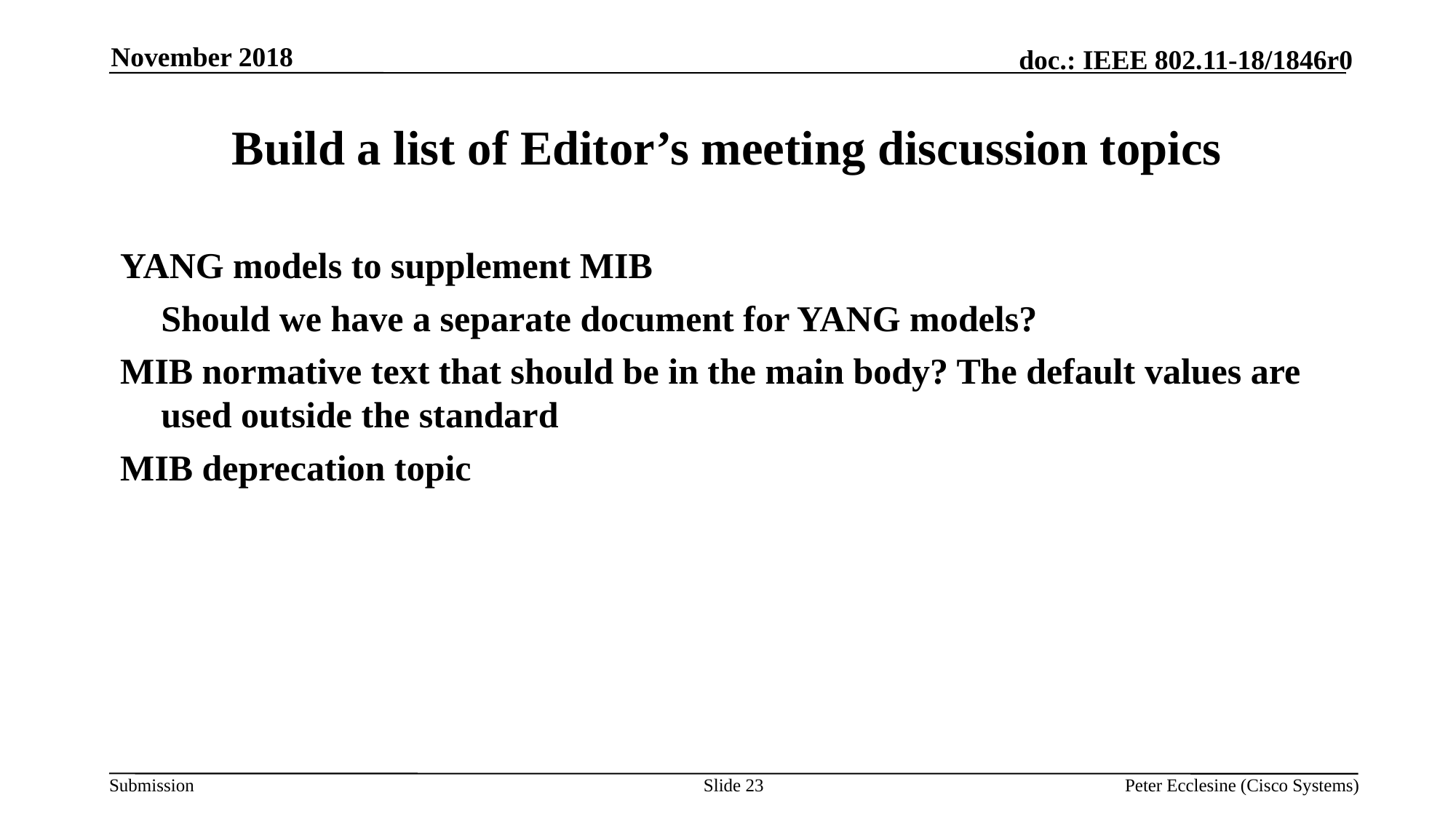

November 2018
# Build a list of Editor’s meeting discussion topics
YANG models to supplement MIB
	Should we have a separate document for YANG models?
MIB normative text that should be in the main body? The default values are used outside the standard
MIB deprecation topic
Slide 23
Peter Ecclesine (Cisco Systems)